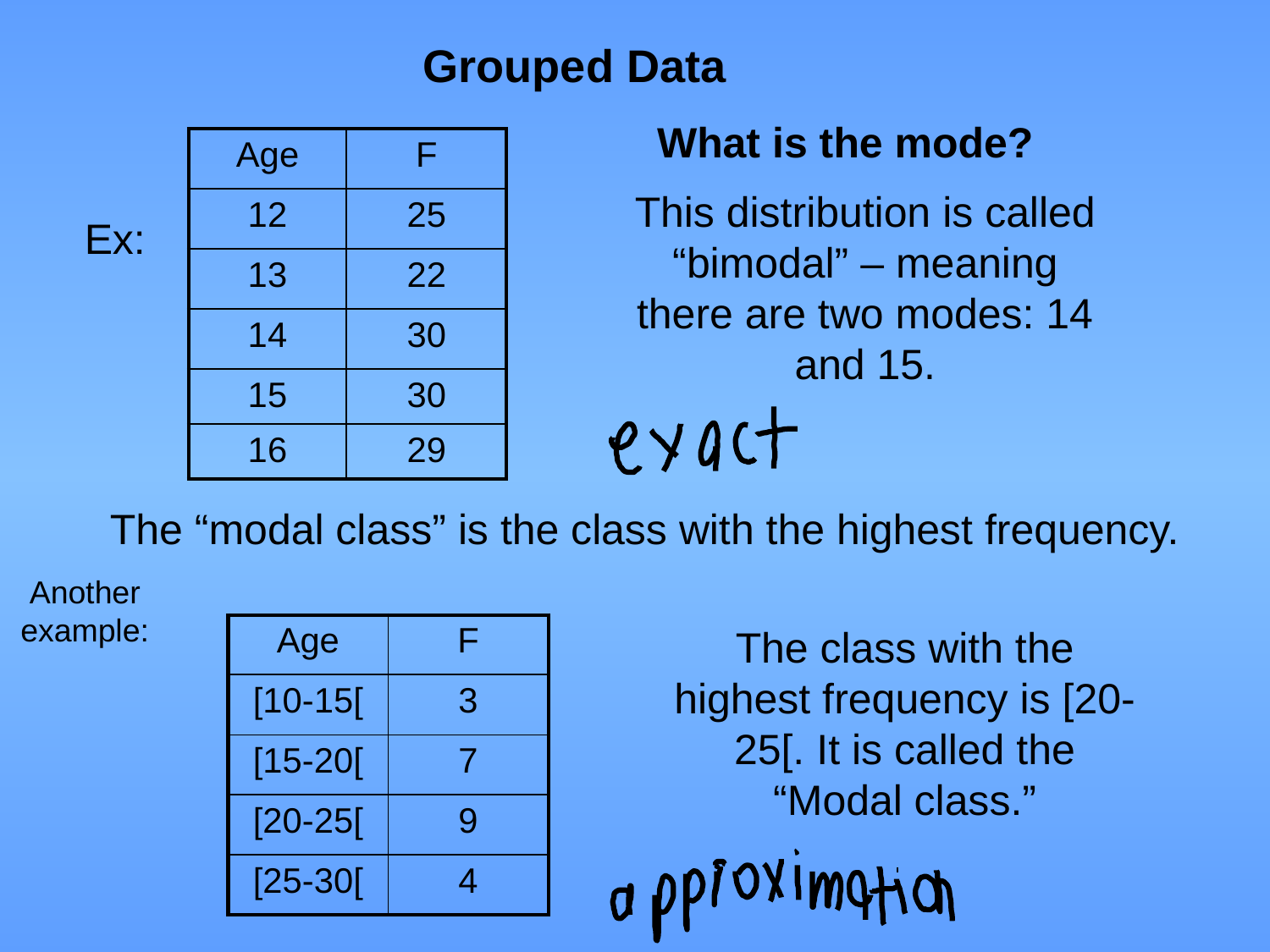

Grouped Data
What is the mode?
| Age | F |
| --- | --- |
| 12 | 25 |
| 13 | 22 |
| 14 | 30 |
| 15 | 30 |
| 16 | 29 |
This distribution is called “bimodal” – meaning there are two modes: 14 and 15.
Ex:

The “modal class” is the class with the highest frequency.
Another example:
| Age | F |
| --- | --- |
| [10-15[ | 3 |
| [15-20[ | 7 |
| [20-25[ | 9 |
| [25-30[ | 4 |
The class with the highest frequency is [20-25[. It is called the “Modal class.”